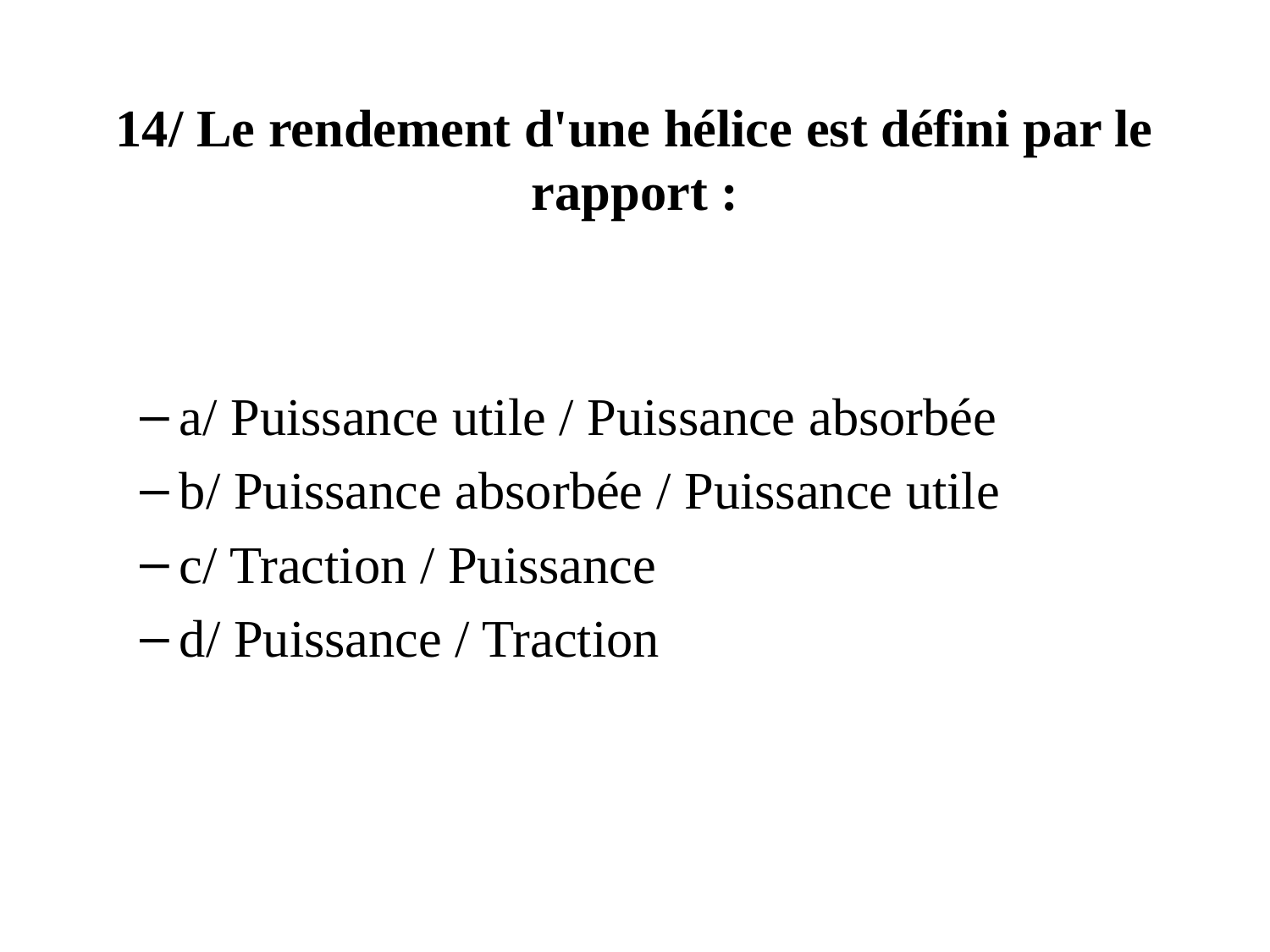

# 14/ Le rendement d'une hélice est défini par le rapport :
a/ Puissance utile / Puissance absorbée
b/ Puissance absorbée / Puissance utile
c/ Traction / Puissance
d/ Puissance / Traction